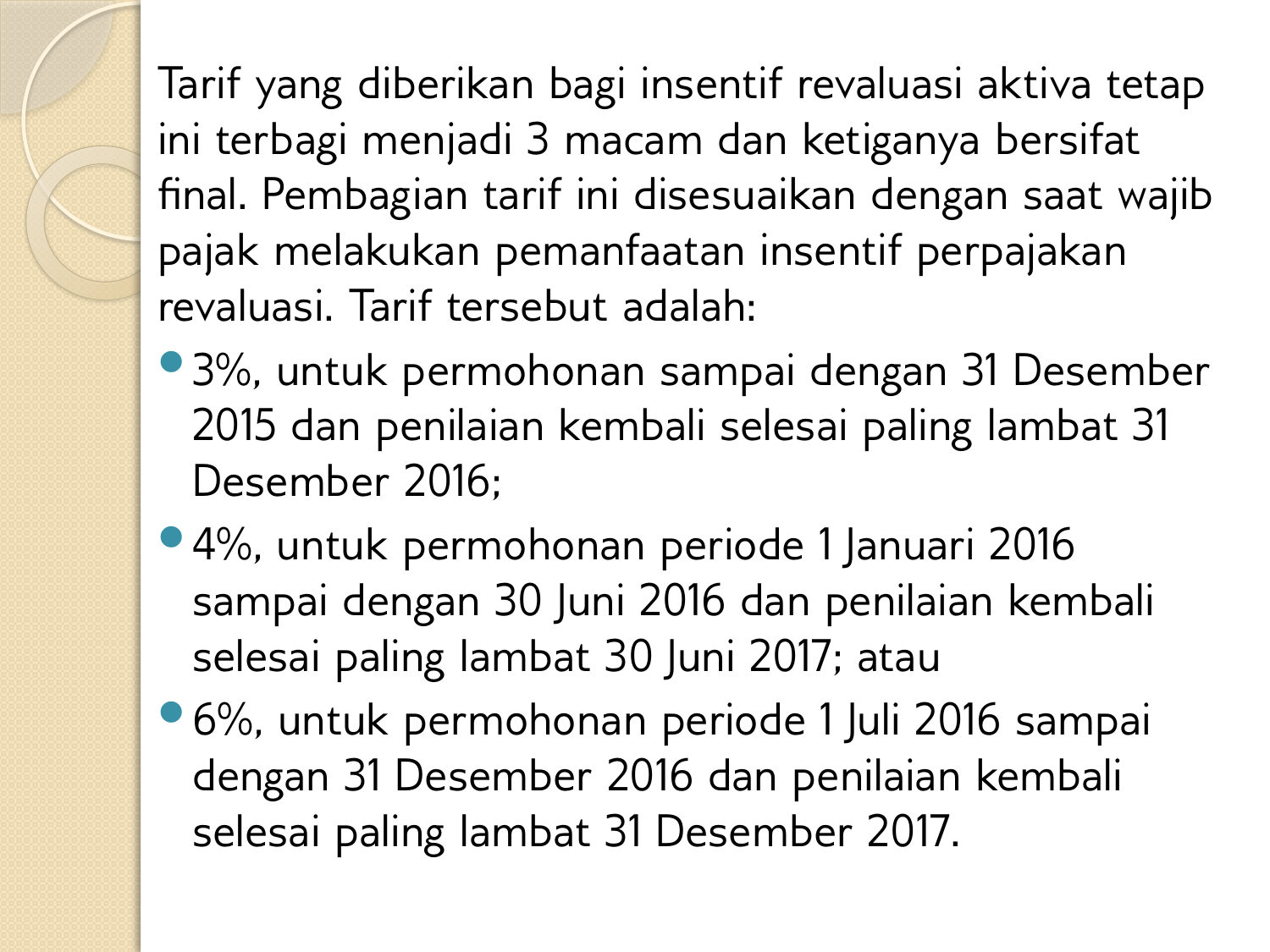

Tarif yang diberikan bagi insentif revaluasi aktiva tetap ini terbagi menjadi 3 macam dan ketiganya bersifat final. Pembagian tarif ini disesuaikan dengan saat wajib pajak melakukan pemanfaatan insentif perpajakan revaluasi. Tarif tersebut adalah:
3%, untuk permohonan sampai dengan 31 Desember 2015 dan penilaian kembali selesai paling lambat 31 Desember 2016;
4%, untuk permohonan periode 1 Januari 2016 sampai dengan 30 Juni 2016 dan penilaian kembali selesai paling lambat 30 Juni 2017; atau
6%, untuk permohonan periode 1 Juli 2016 sampai dengan 31 Desember 2016 dan penilaian kembali selesai paling lambat 31 Desember 2017.